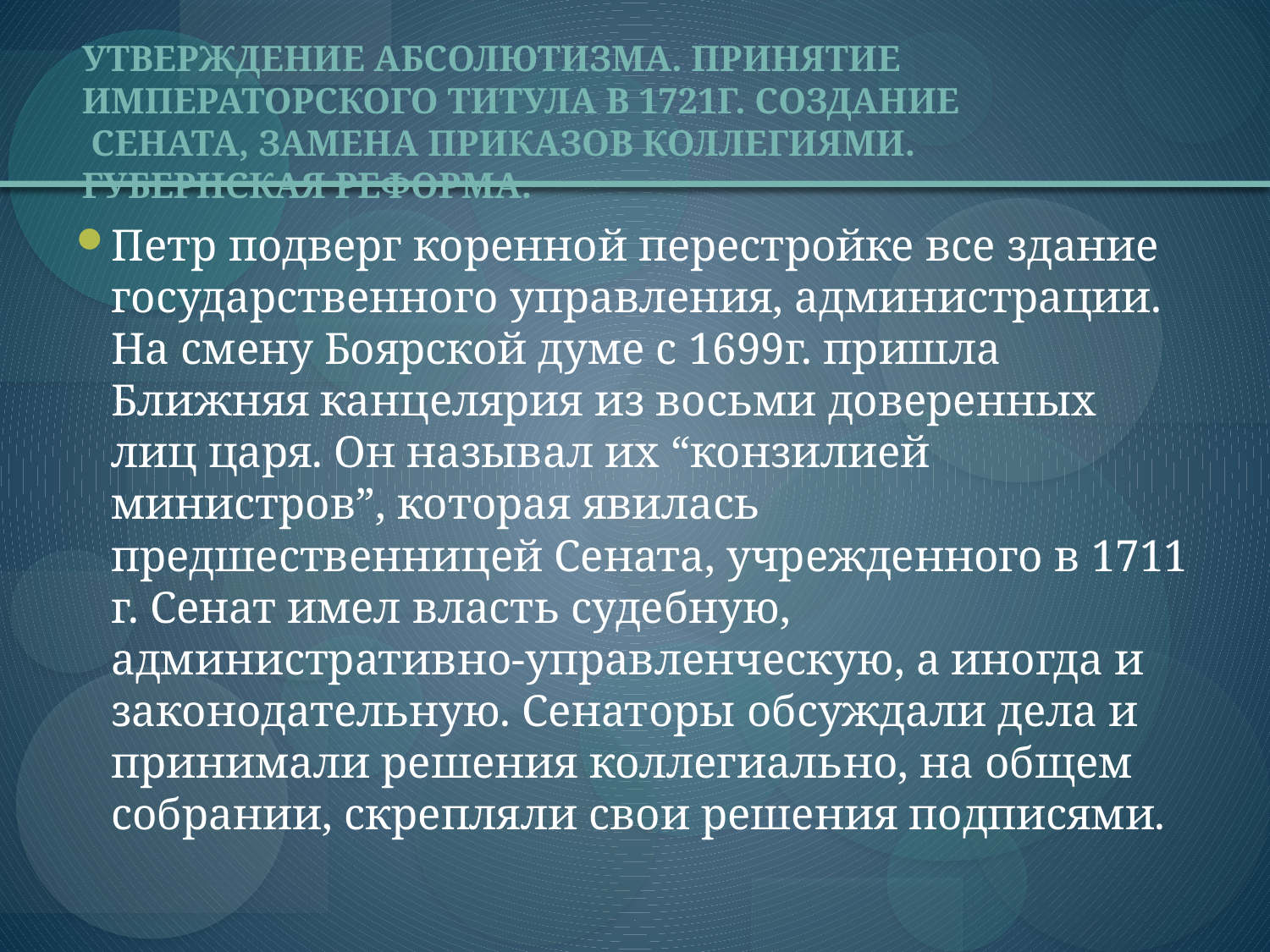

#
Утверждение абсолютизма. Принятие императорского титула в 1721г. Создание  Сената, замена приказов коллегиями. Губернская реформа.
Петр подверг коренной перестройке все здание государственного управления, администрации. На смену Боярской думе с 1699г. пришла Ближняя канцелярия из восьми доверенных лиц царя. Он называл их “конзилией министров”, которая явилась предшественницей Сената, учрежденного в 1711 г. Сенат имел власть судебную, административно-управленческую, а иногда и законодательную. Сенаторы обсуждали дела и принимали решения коллегиально, на общем собрании, скрепляли свои решения подписями.